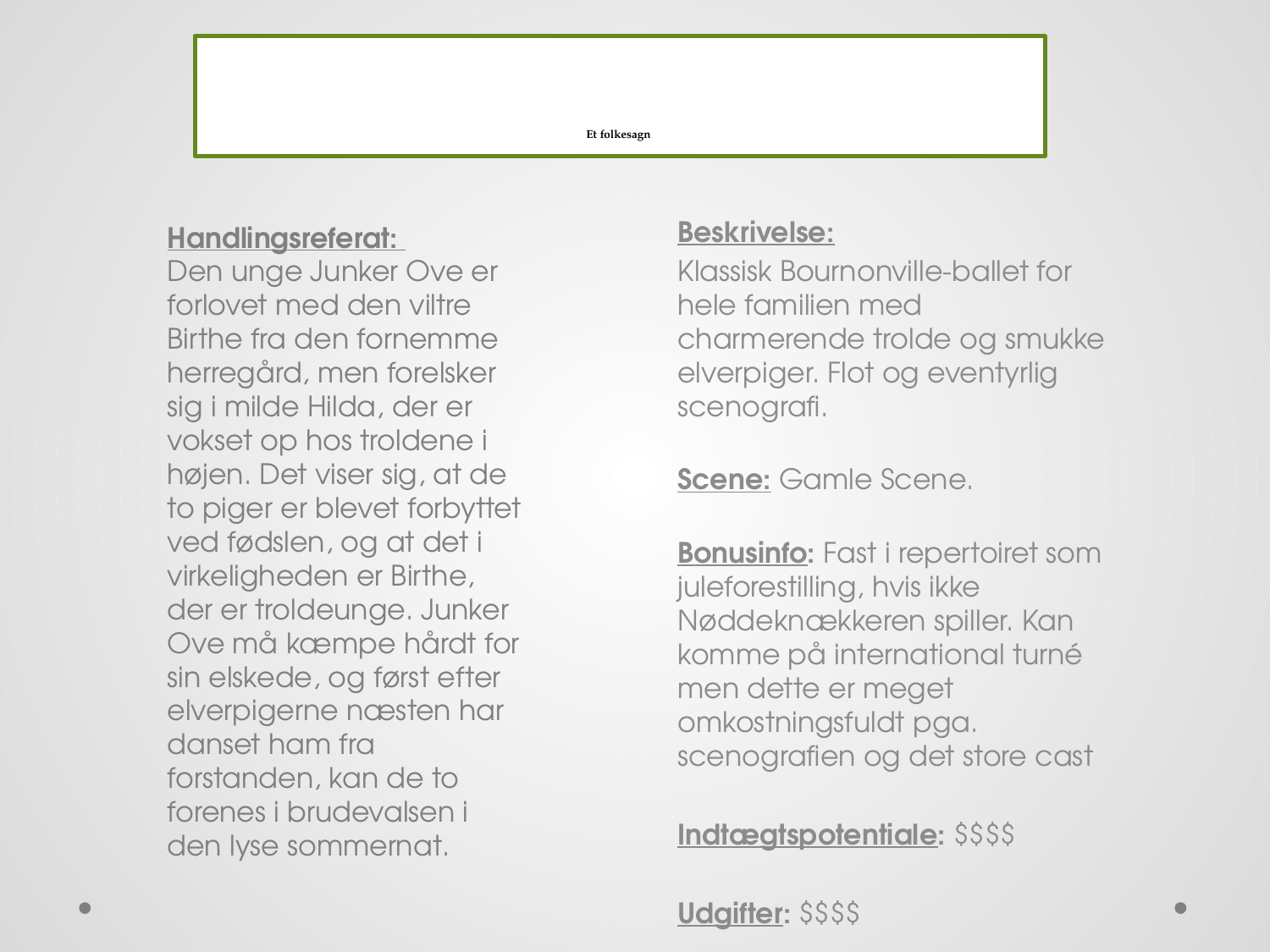

# Et folkesagn
Beskrivelse:
Klassisk Bournonville-ballet for hele familien med charmerende trolde og smukke elverpiger. Flot og eventyrlig scenografi.
Scene: Gamle Scene.
Bonusinfo: Fast i repertoiret som juleforestilling, hvis ikke Nøddeknækkeren spiller. Kan komme på international turné men dette er meget omkostningsfuldt pga. scenografien og det store cast

Indtægtspotentiale: $$$$

Udgifter: $$$$
Handlingsreferat:
Den unge Junker Ove er forlovet med den viltre Birthe fra den fornemme herregård, men forelsker sig i milde Hilda, der er vokset op hos troldene i højen. Det viser sig, at de to piger er blevet forbyttet ved fødslen, og at det i virkeligheden er Birthe, der er troldeunge. Junker Ove må kæmpe hårdt for sin elskede, og først efter elverpigerne næsten har danset ham fra forstanden, kan de to forenes i brudevalsen i den lyse sommernat.